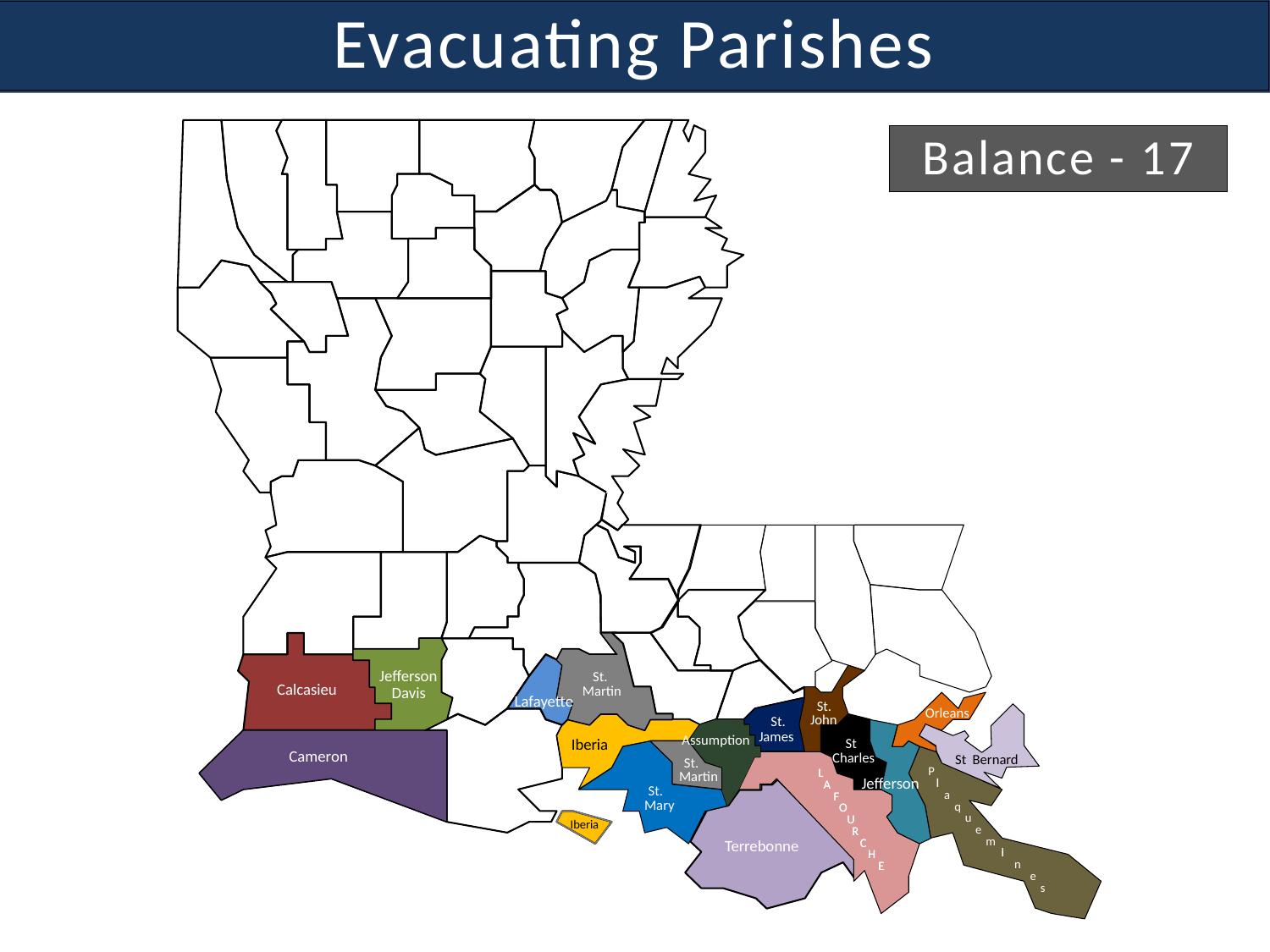

Evacuating Parishes

W
W
Morehouse
E
E
Claiborne
Union
Bossier
Claiborne
West
West
East
East
Union
Bossier
B
B
S
S
Carroll

T
T

E
E
Lincoln
R
R
Caddo

Richland
Ouachita
Richland
Ouachita
Madison
Madison

Jackson
Bienville

Bienville

Franklin
Red
Red
Caldwell
Tensas
Franklin
Tensas
Caldwell
N
Desoto
River
River
A
Desoto

T
Winn
Winn
C

H

Catahoula
Catahoula
I

T
C
C
O
Lasalle
O
O
Sabine
C
Grant
Grant
N
N
H
C
C
E

Sabine
O
O
S
R
R
D
D

I
I
A
A
Rapides
Rapides
Vernon
Vernon
Avoyelles
Avoyelles

T
West
West

St
East
A
Feliciana
Washington
Helena
Feliciana
N

G
Evangeline
I
I
Beauregard

Evangeline
Beauregard
P

Pointe
Pointe
St.
Saint
A
A
Allen
Allen

Coupee
Coupee
Landry
Landry
East
East
H
H
St
Baton
Baton
O
O
West
West
Rouge
Rouge
Tammany

Baton
Baton

A

Rouge

Acadia

Jefferson
St.
Saint
Acadia
Jefferson
Lafayette
Calcasieu
Martin
Martin
Davis
Davis
Iberville
Ascension
Iberville

St.

John
St.

James

J
J
Iberia
St
Assumption

E
E
Cameron

Cameron
St  Bernard
F
F
Vermilion

St.
St.
Vermilion
F
F
P
L
L
Martin
Martin
E
E
l
l
A
A
R
R
St.
a
F
F
S
S
Mary
q
O
O
O
O
N
N
u

U
U
e
R
R
m
C
C
I
i
H
H
n
E
E
e
s
Balance - 17
Lafayette
Orleans
Assumption
Charles
Jefferson

Iberia
Terrebonne